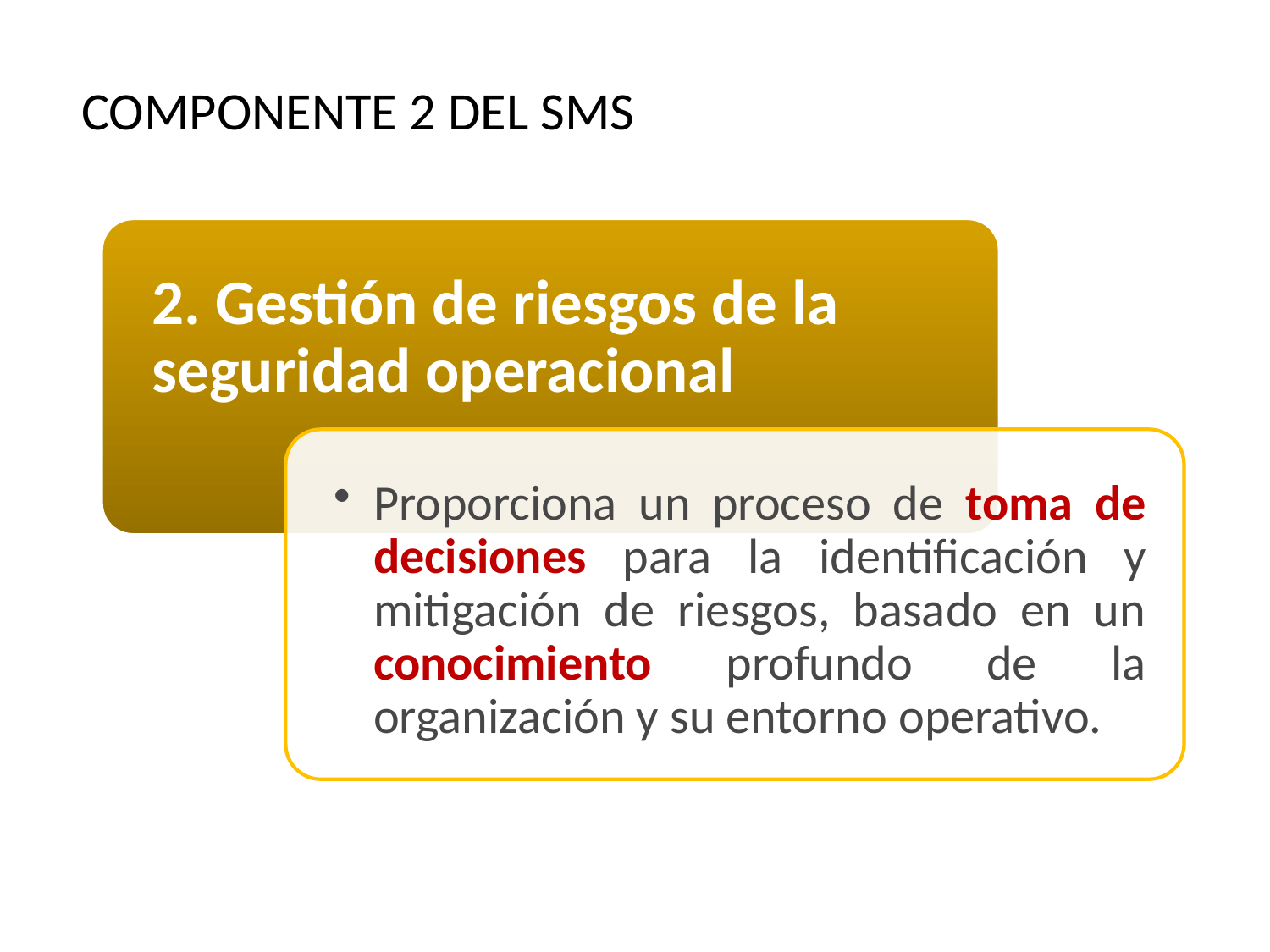

# COMPONENTE 2 DEL SMS
2. Gestión de riesgos de la seguridad operacional
Proporciona un proceso de toma de decisiones para la identificación y mitigación de riesgos, basado en un conocimiento profundo de la organización y su entorno operativo.